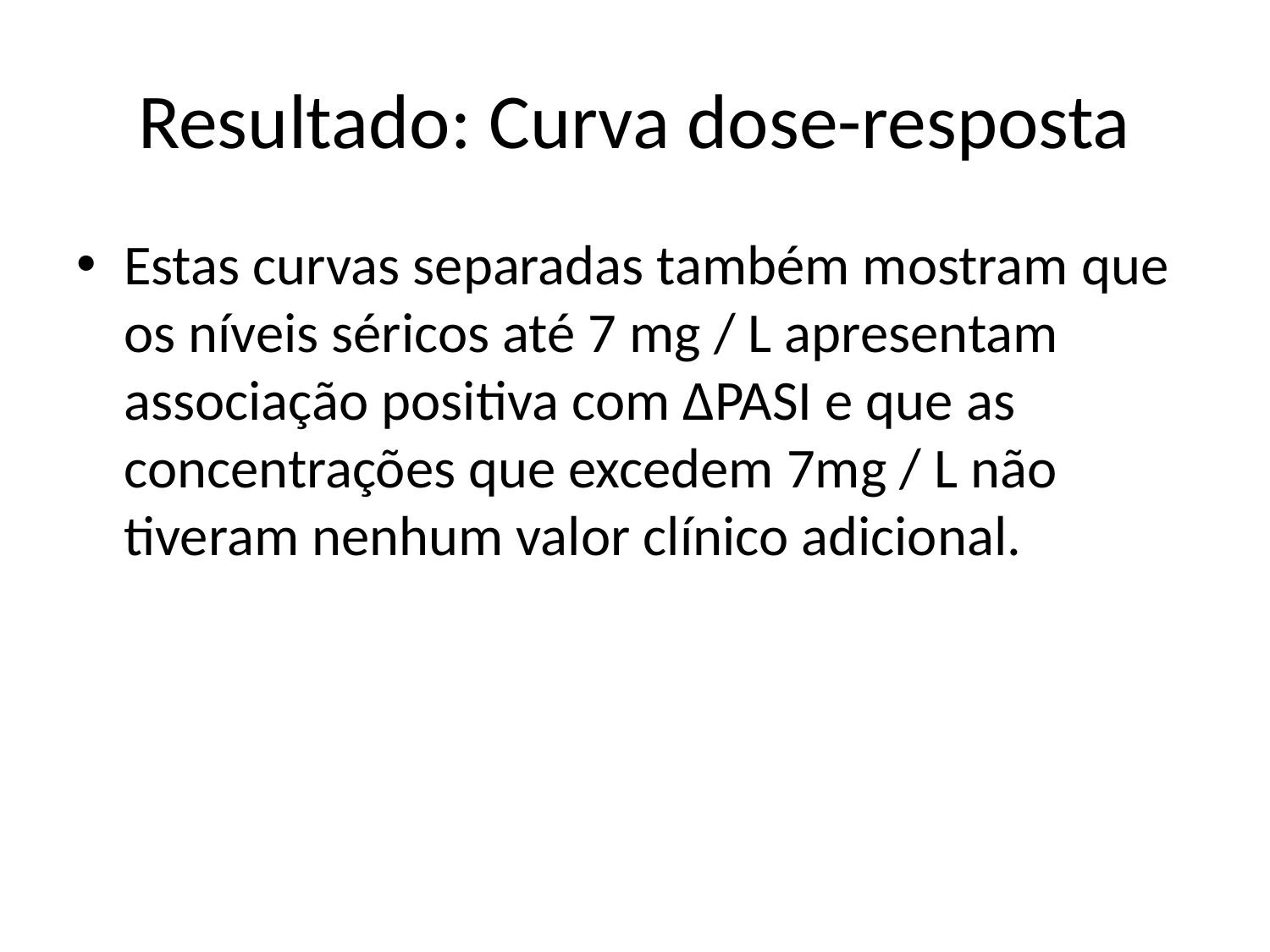

# Resultado: Curva dose-resposta
Estas curvas separadas também mostram que os níveis séricos até 7 mg / L apresentam associação positiva com ΔPASI e que as concentrações que excedem 7mg / L não tiveram nenhum valor clínico adicional.